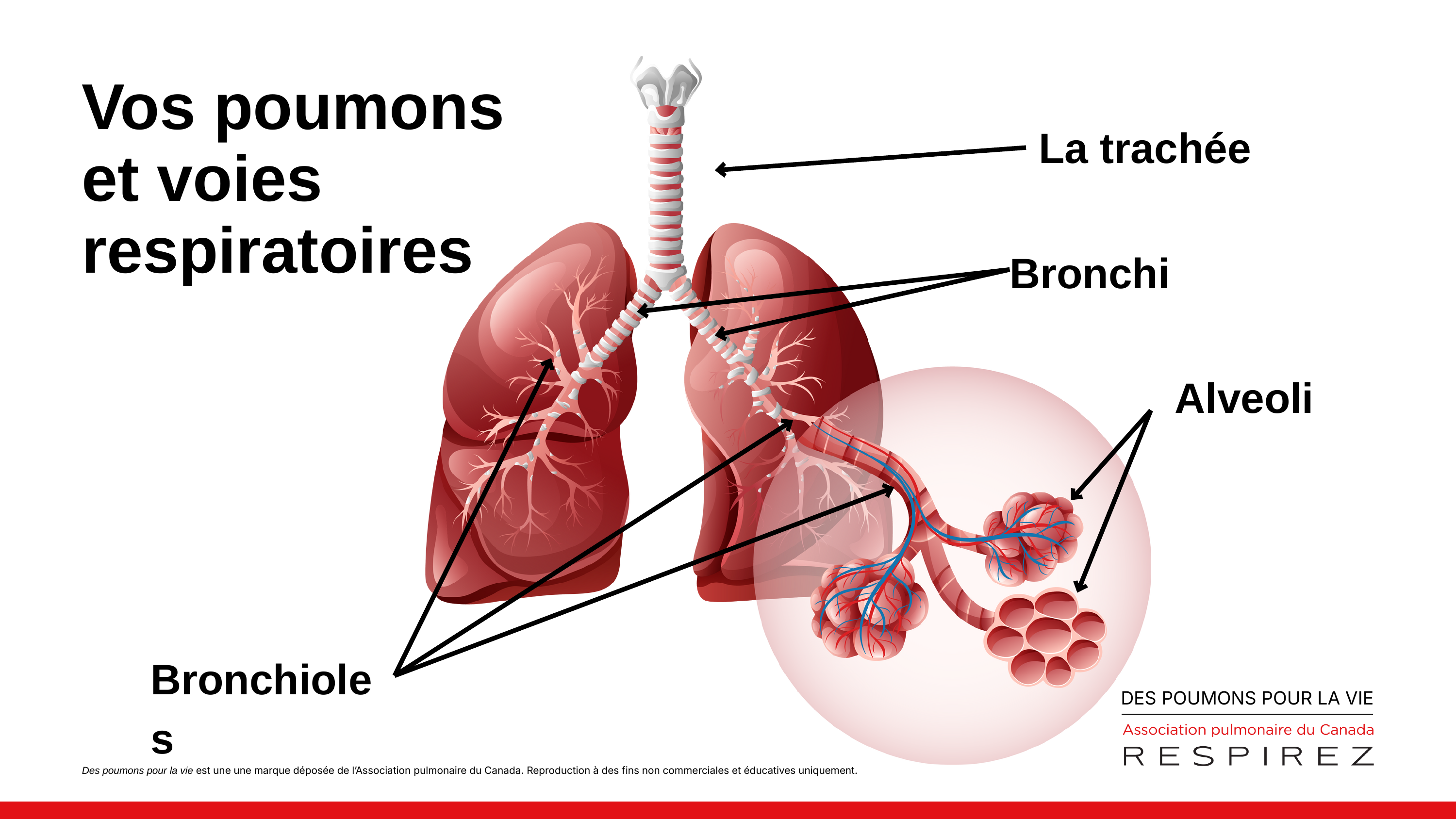

Vos poumons et voies respiratoires

 La trachée

Bronchi

Alveoli

Bronchioles
DES POUMONS POUR LA VIE

Des poumons pour la vie est une une marque déposée de l’Association pulmonaire du Canada. Reproduction à des fins non commerciales et éducatives uniquement.